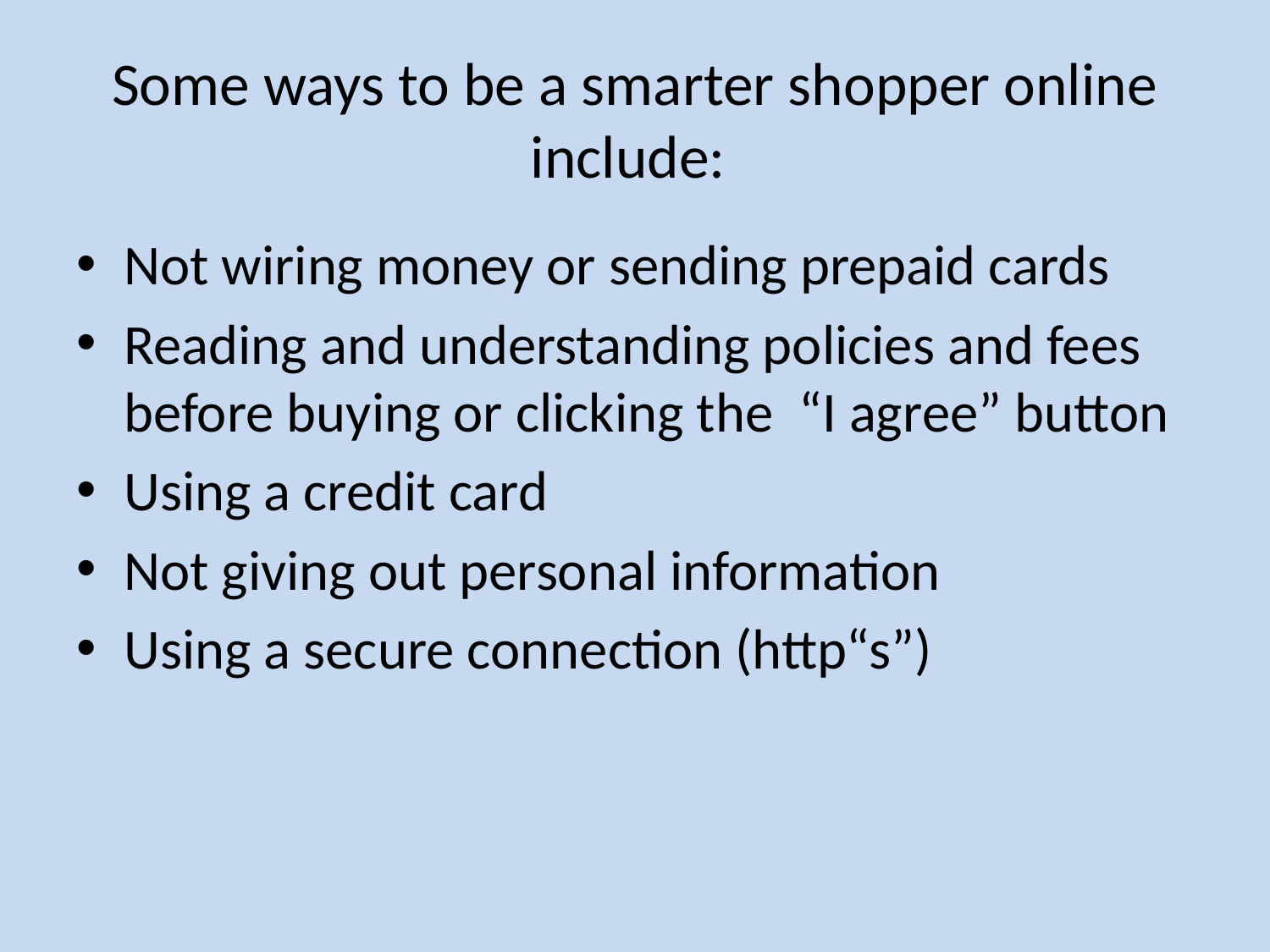

# Some ways to be a smarter shopper online include:
Not wiring money or sending prepaid cards
Reading and understanding policies and fees before buying or clicking the  “I agree” button
Using a credit card
Not giving out personal information
Using a secure connection (http“s”)